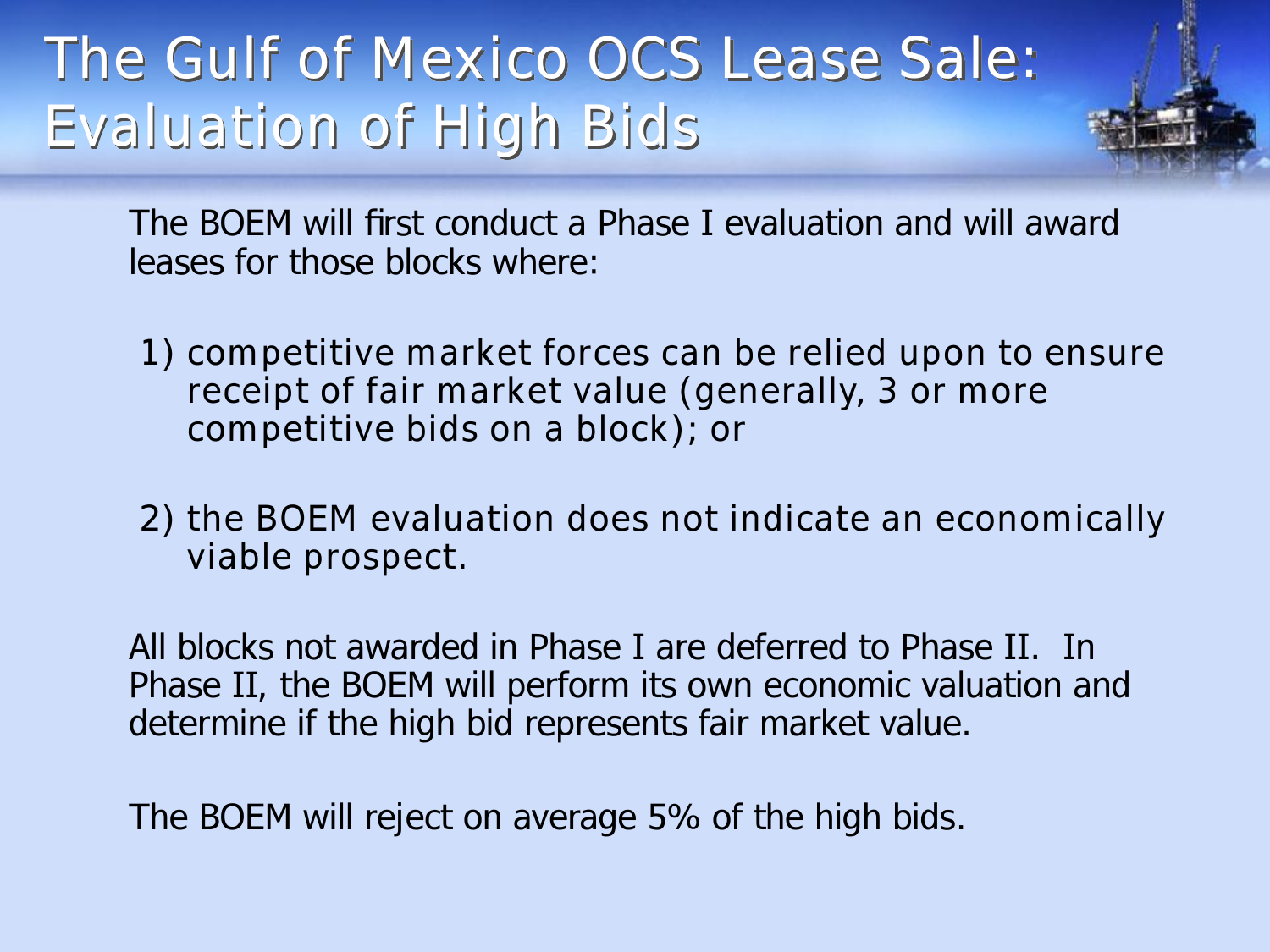

# The Gulf of Mexico OCS Lease Sale: Evaluation of High Bids
	The BOEM will first conduct a Phase I evaluation and will award leases for those blocks where:

competitive market forces can be relied upon to ensure receipt of fair market value (generally, 3 or more competitive bids on a block); or

2)	the BOEM evaluation does not indicate an economically viable prospect.

	All blocks not awarded in Phase I are deferred to Phase II.  In Phase II, the BOEM will perform its own economic valuation and determine if the high bid represents fair market value.

	The BOEM will reject on average 5% of the high bids.